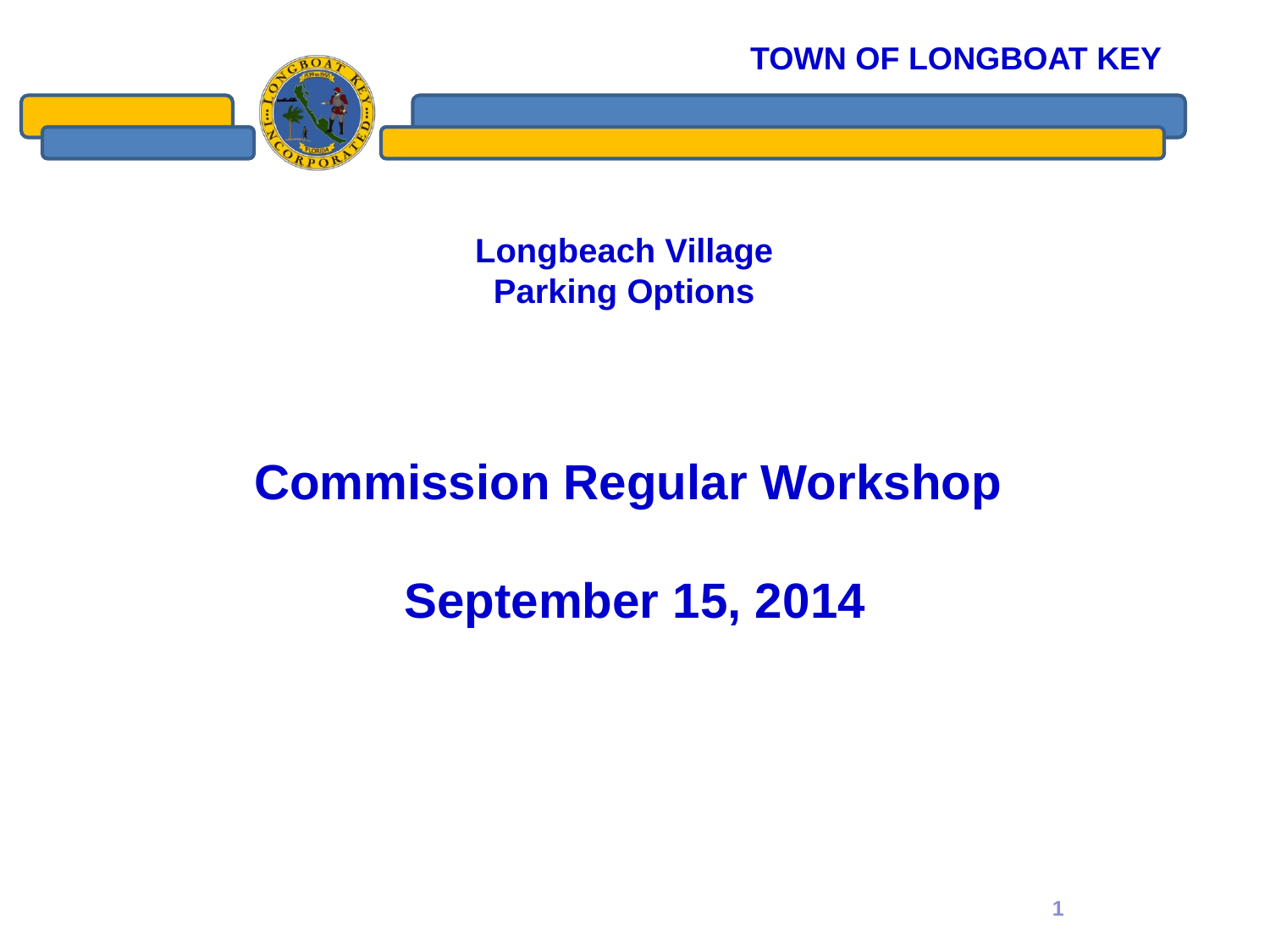

# Longbeach Village Parking Options
Commission Regular Workshop

September 15, 2014
1